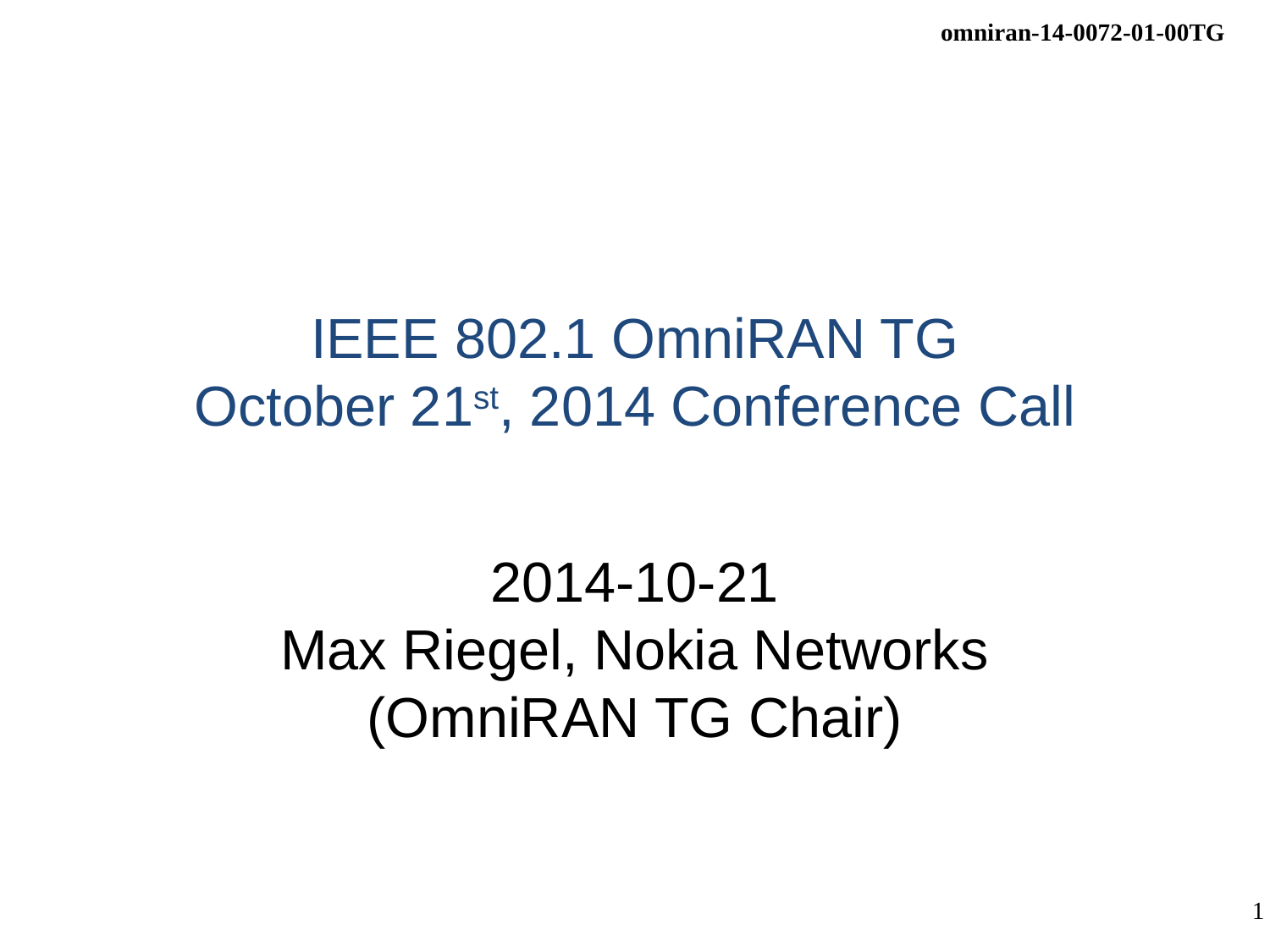

# IEEE 802.1 OmniRAN TG October 21st, 2014 Conference Call
2014-10-21
Max Riegel, Nokia Networks
(OmniRAN TG Chair)